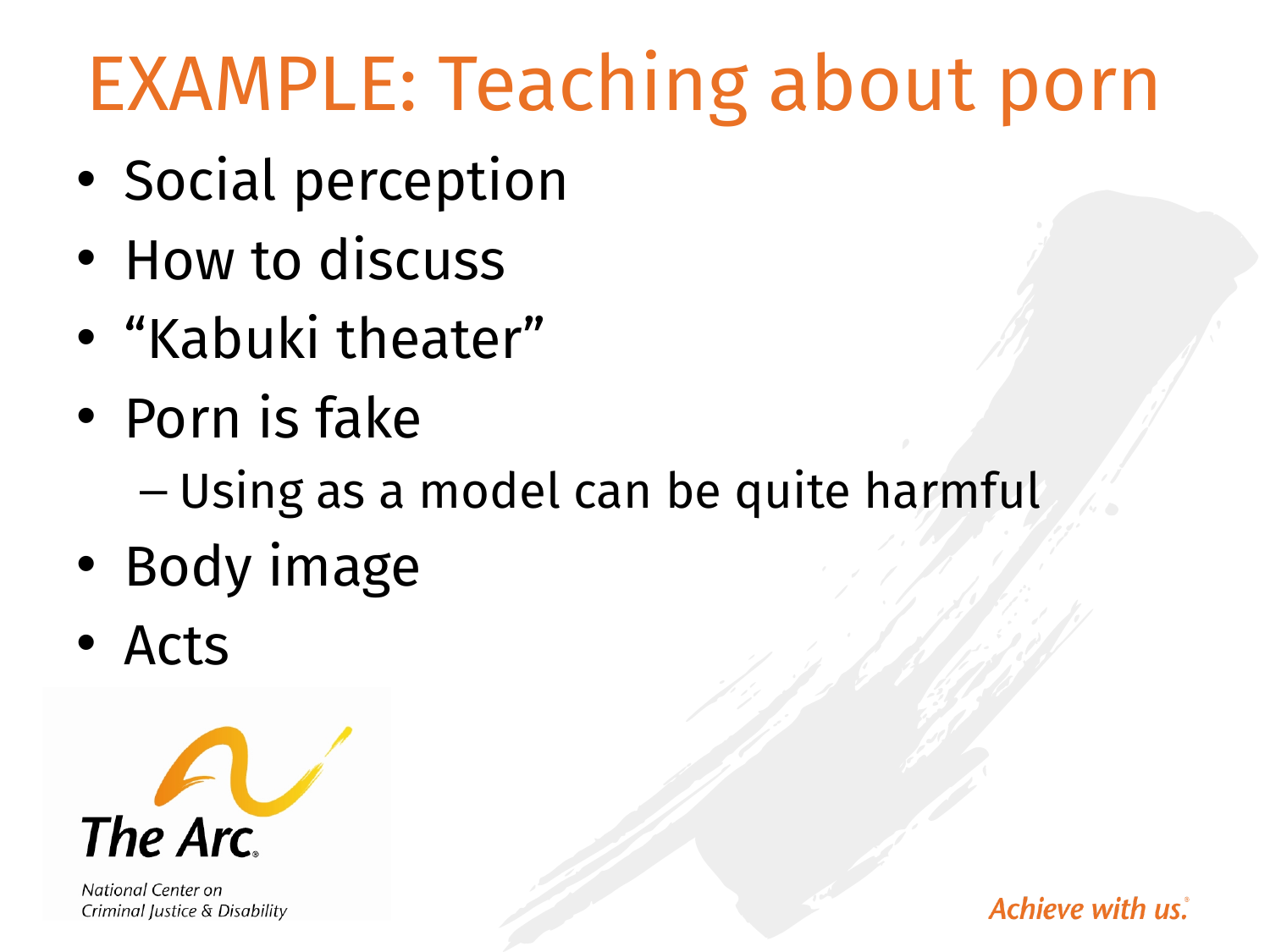

# EXAMPLE: Teaching about porn
Social perception
How to discuss
“Kabuki theater”
Porn is fake
Using as a model can be quite harmful
Body image
Acts